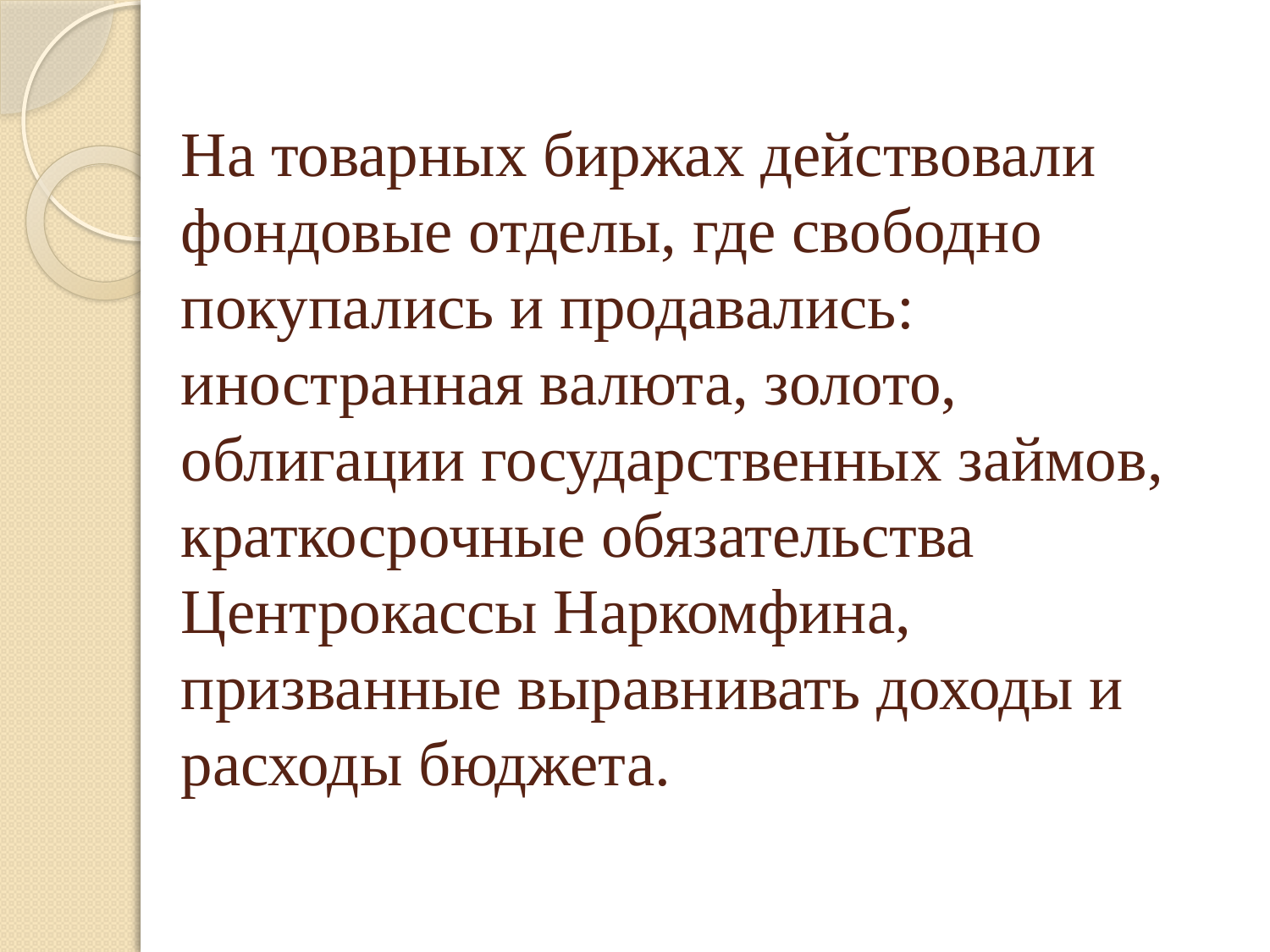

# На товарных биржах действовали фондовые отделы, где свободно покупались и продавались: иностранная валюта, золото, облигации государственных займов, краткосрочные обязательства Центрокассы Наркомфина, призванные выравнивать доходы и расходы бюджета.